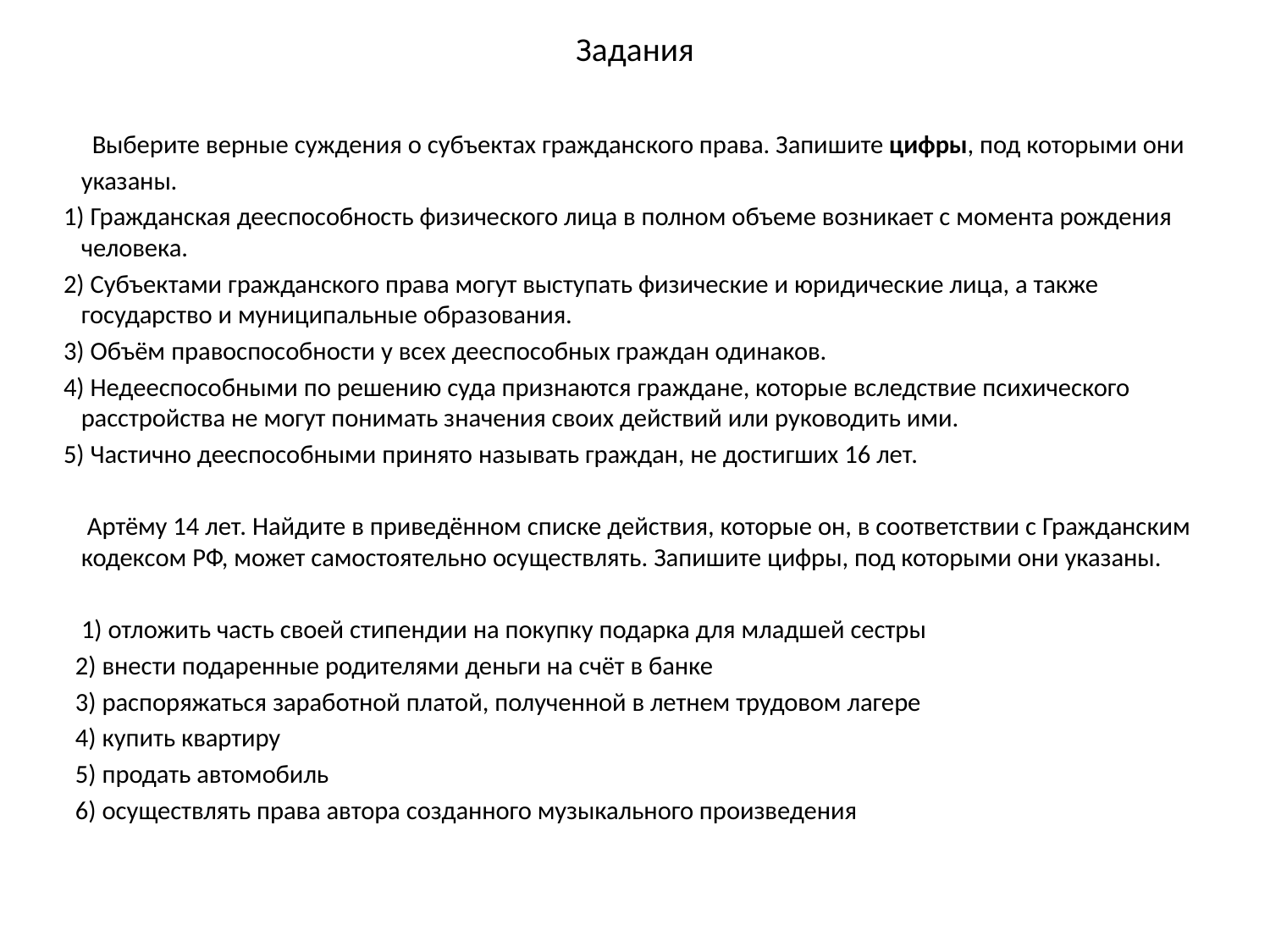

# Задания
     Выберите верные суждения о субъектах гражданского права. Запишите цифры, под которыми они указаны.
     1) Гражданская дееспособность физического лица в полном объеме возникает с момента рождения человека.
     2) Субъектами гражданского права могут выступать физические и юридические лица, а также государство и муниципальные образования.
     3) Объём правоспособности у всех дееспособных граждан одинаков.
     4) Недееспособными по решению суда признаются граждане, которые вследствие психического расстройства не могут понимать значения своих действий или руководить ими.
     5) Частично дееспособными принято называть граждан, не достигших 16 лет.

         Артёму 14 лет. Найдите в приведённом списке действия, которые он, в соответствии с Гражданским кодексом РФ, может самостоятельно осуществлять. Запишите цифры, под которыми они указаны.

        1) отложить часть своей стипендии на покупку подарка для младшей сестры
       2) внести подаренные родителями деньги на счёт в банке
       3) распоряжаться заработной платой, полученной в летнем трудовом лагере
       4) купить квартиру
       5) продать автомобиль
       6) осуществлять права автора созданного музыкального произведения